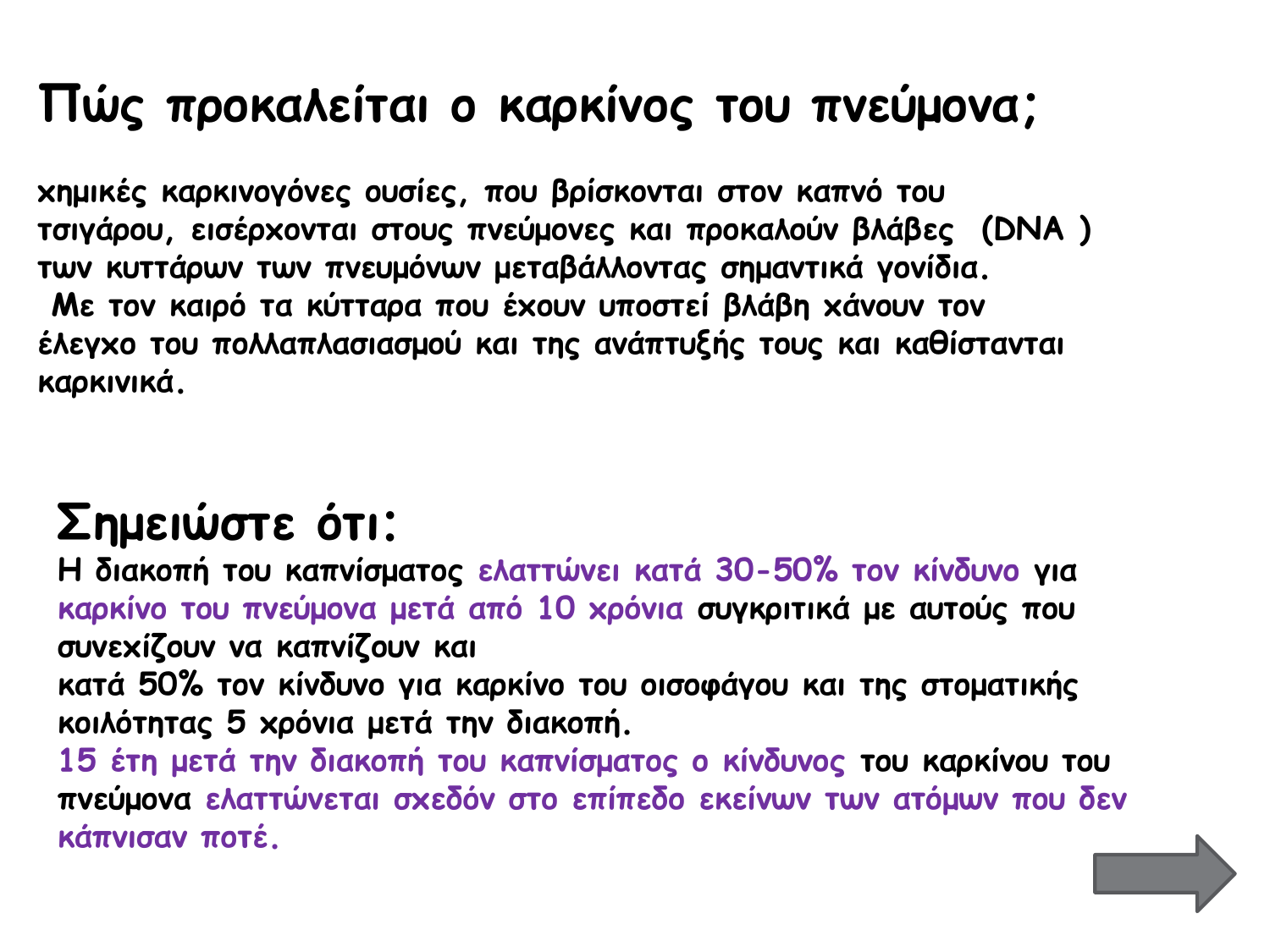

Πώς προκαλείται ο καρκίνος του πνεύμονα;

χημικές καρκινογόνες ουσίες, που βρίσκονται στον καπνό του τσιγάρου, εισέρχονται στους πνεύμονες και προκαλούν βλάβες  (DNA ) των κυττάρων των πνευμόνων μεταβάλλοντας σημαντικά γονίδια.
 Με τον καιρό τα κύτταρα που έχουν υποστεί βλάβη χάνουν τον έλεγχο του πολλαπλασιασμού και της ανάπτυξής τους και καθίστανται καρκινικά.

Σημειώστε ότι:
Η διακοπή του καπνίσματος ελαττώνει κατά 30-50% τον κίνδυνο για καρκίνο του πνεύμονα μετά από 10 χρόνια συγκριτικά με αυτούς που συνεχίζουν να καπνίζουν και
κατά 50% τον κίνδυνο για καρκίνο του οισοφάγου και της στοματικής κοιλότητας 5 χρόνια μετά την διακοπή.
15 έτη μετά την διακοπή του καπνίσματος ο κίνδυνος του καρκίνου του πνεύμονα ελαττώνεται σχεδόν στο επίπεδο εκείνων των ατόμων που δεν κάπνισαν ποτέ.